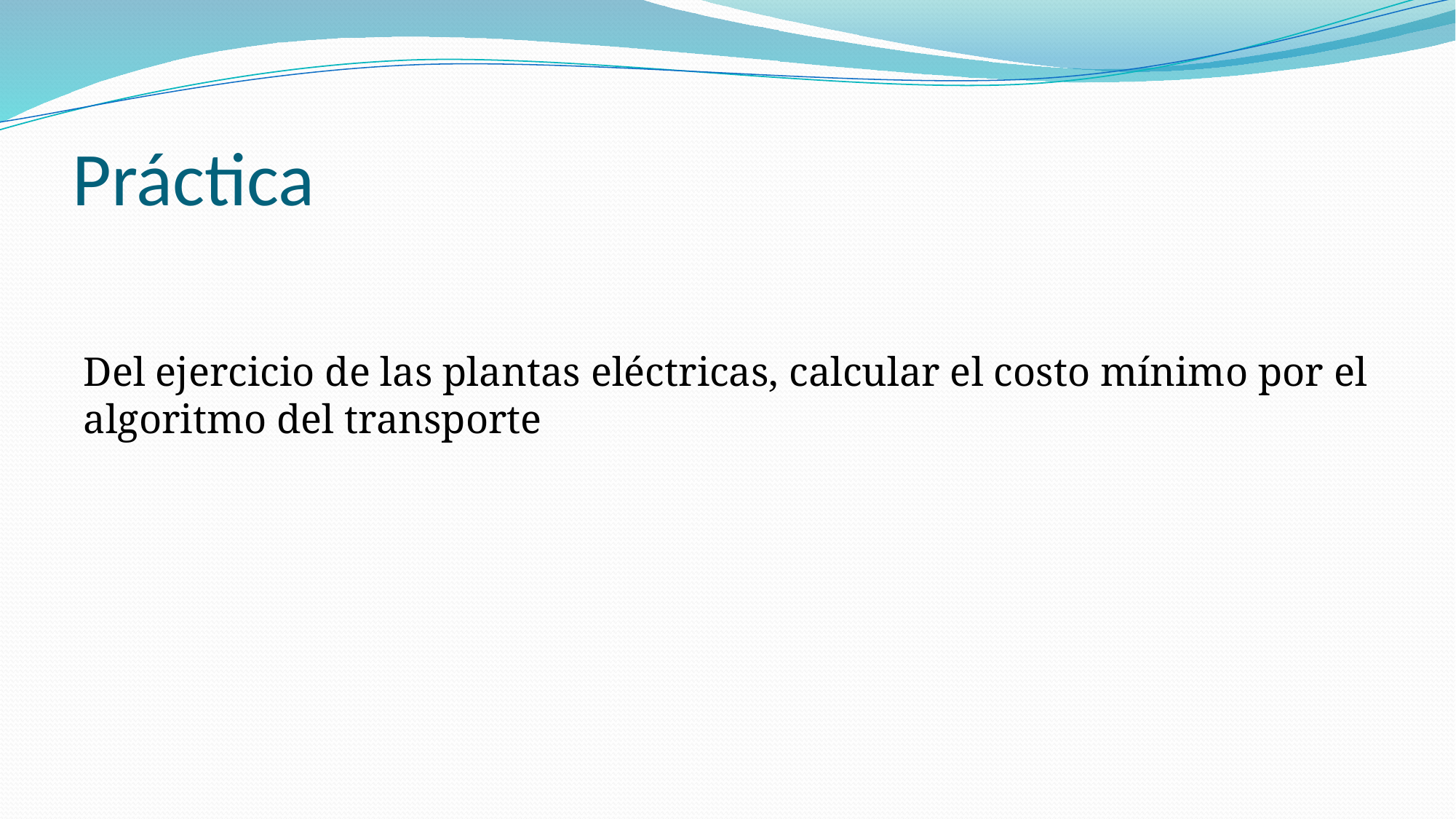

# Práctica

Del ejercicio de las plantas eléctricas, calcular el costo mínimo por el algoritmo del transporte